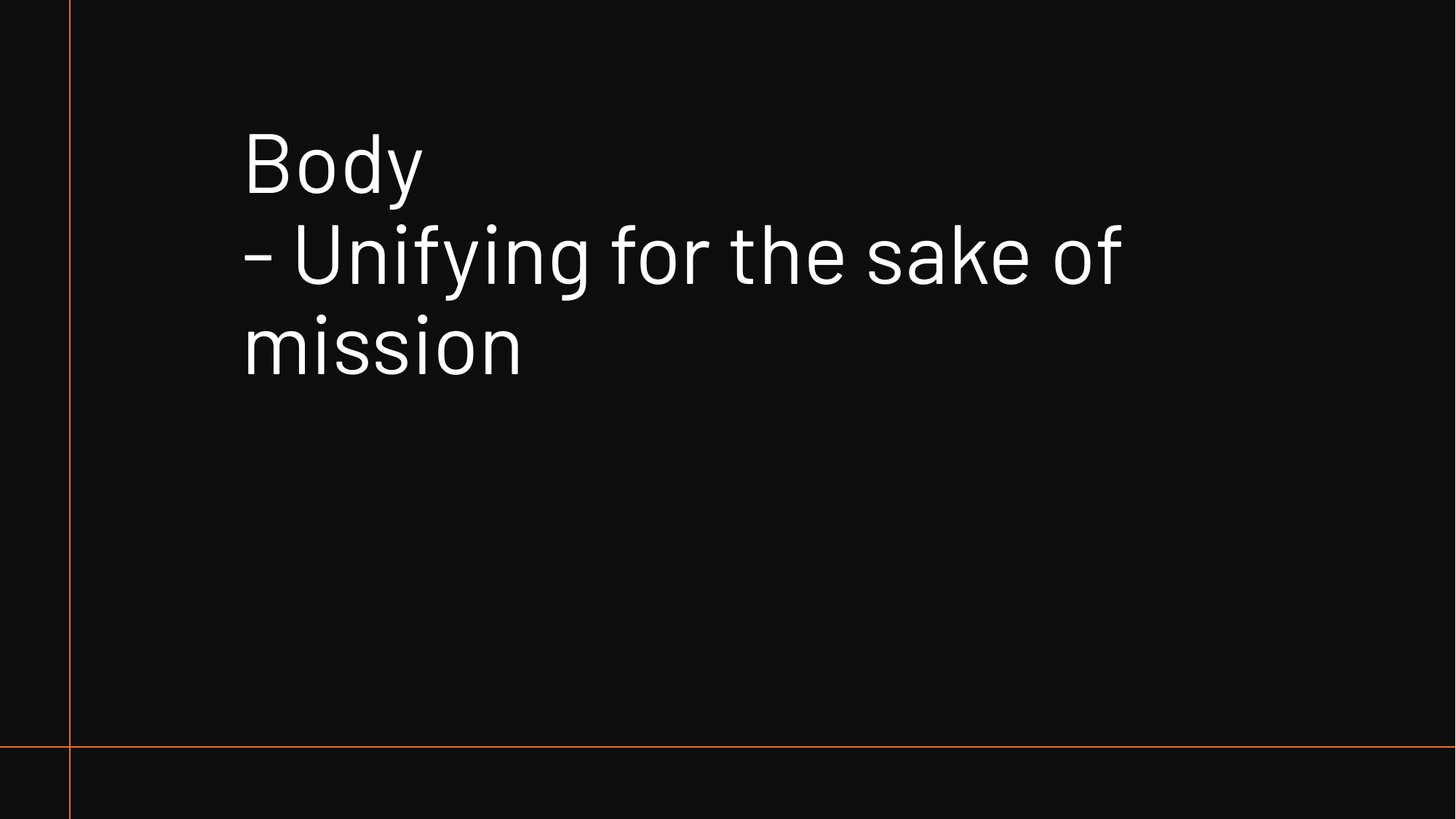

# Body - Unifying for the sake of mission